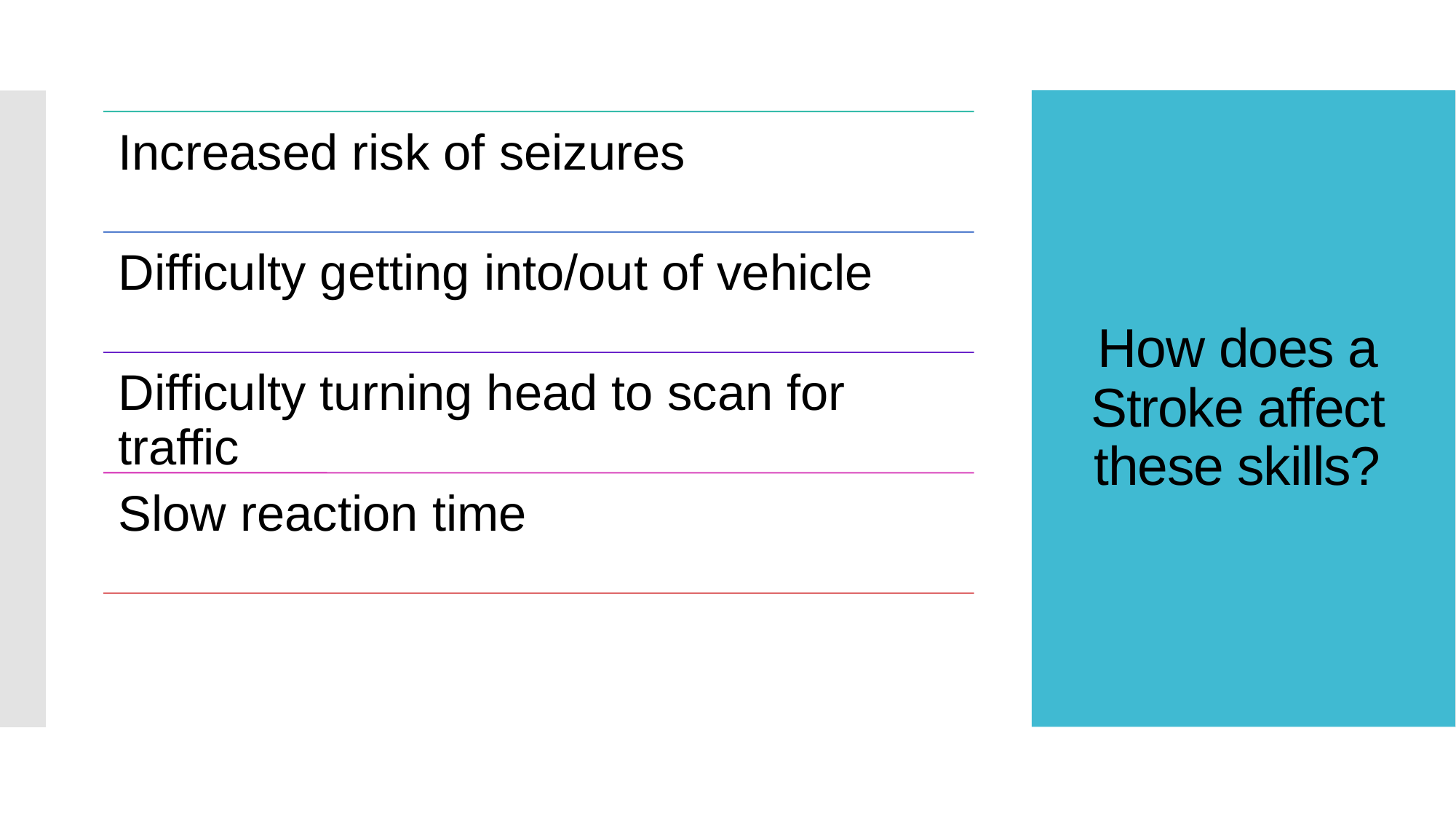

Difficulty getting into/out of vehicle
Difficulty turning head to scan for traffic
Slow reaction time
Increased risk of seizures
# How does a Stroke affect these skills?